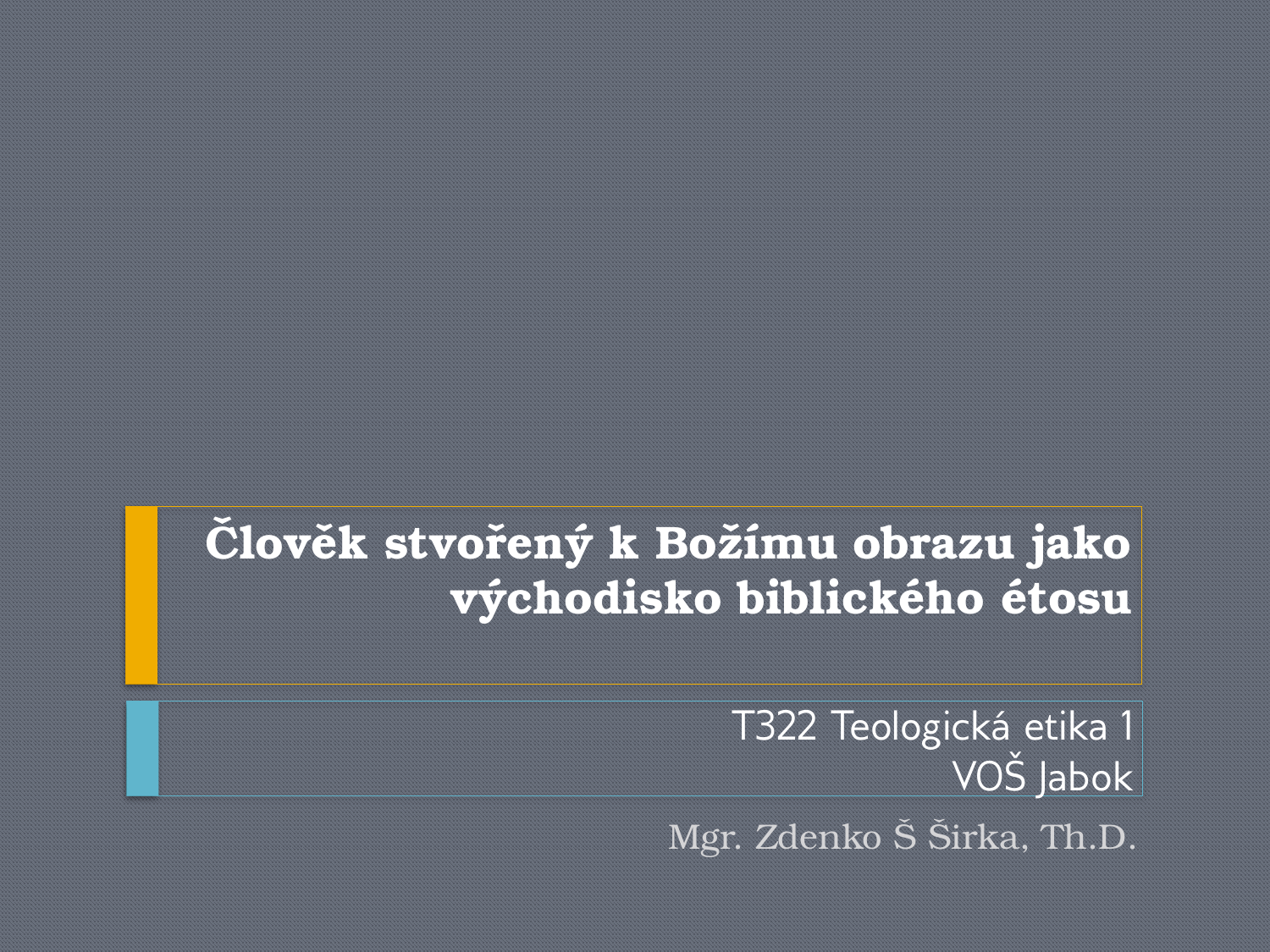

# Člověk stvořený k Božímu obrazu jako východisko biblického étosu
T322 Teologická etika 1
VOŠ Jabok
Mgr. Zdenko Š Širka, Th.D.